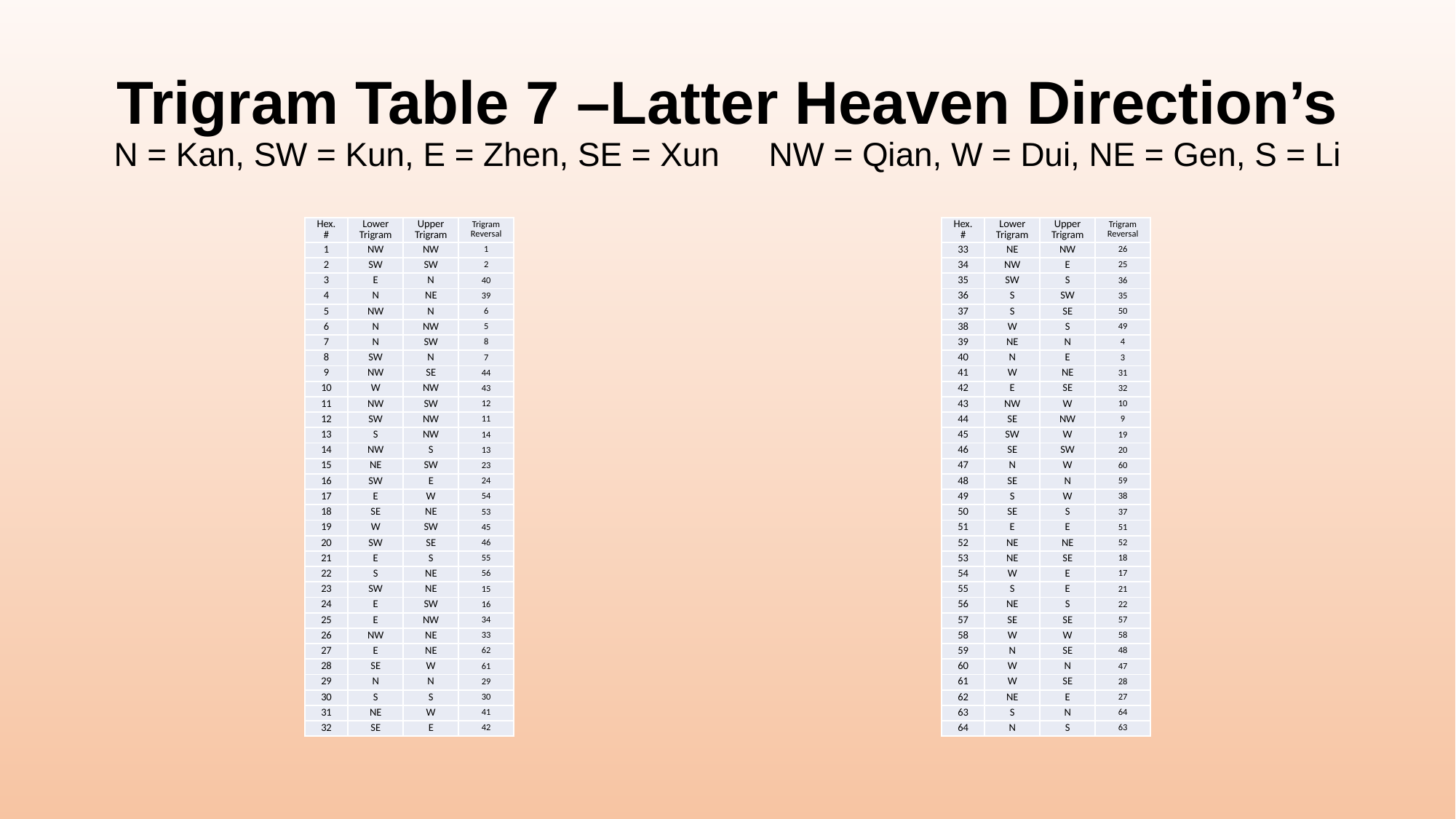

# Trigram Table 7 –Latter Heaven Direction’s N = Kan, SW = Kun, E = Zhen, SE = Xun	NW = Qian, W = Dui, NE = Gen, S = Li
| Hex. # | Lower Trigram | Upper Trigram | Trigram Reversal |
| --- | --- | --- | --- |
| 1 | NW | NW | 1 |
| 2 | SW | SW | 2 |
| 3 | E | N | 40 |
| 4 | N | NE | 39 |
| 5 | NW | N | 6 |
| 6 | N | NW | 5 |
| 7 | N | SW | 8 |
| 8 | SW | N | 7 |
| 9 | NW | SE | 44 |
| 10 | W | NW | 43 |
| 11 | NW | SW | 12 |
| 12 | SW | NW | 11 |
| 13 | S | NW | 14 |
| 14 | NW | S | 13 |
| 15 | NE | SW | 23 |
| 16 | SW | E | 24 |
| 17 | E | W | 54 |
| 18 | SE | NE | 53 |
| 19 | W | SW | 45 |
| 20 | SW | SE | 46 |
| 21 | E | S | 55 |
| 22 | S | NE | 56 |
| 23 | SW | NE | 15 |
| 24 | E | SW | 16 |
| 25 | E | NW | 34 |
| 26 | NW | NE | 33 |
| 27 | E | NE | 62 |
| 28 | SE | W | 61 |
| 29 | N | N | 29 |
| 30 | S | S | 30 |
| 31 | NE | W | 41 |
| 32 | SE | E | 42 |
| Hex. # | Lower Trigram | Upper Trigram | Trigram Reversal |
| --- | --- | --- | --- |
| 33 | NE | NW | 26 |
| 34 | NW | E | 25 |
| 35 | SW | S | 36 |
| 36 | S | SW | 35 |
| 37 | S | SE | 50 |
| 38 | W | S | 49 |
| 39 | NE | N | 4 |
| 40 | N | E | 3 |
| 41 | W | NE | 31 |
| 42 | E | SE | 32 |
| 43 | NW | W | 10 |
| 44 | SE | NW | 9 |
| 45 | SW | W | 19 |
| 46 | SE | SW | 20 |
| 47 | N | W | 60 |
| 48 | SE | N | 59 |
| 49 | S | W | 38 |
| 50 | SE | S | 37 |
| 51 | E | E | 51 |
| 52 | NE | NE | 52 |
| 53 | NE | SE | 18 |
| 54 | W | E | 17 |
| 55 | S | E | 21 |
| 56 | NE | S | 22 |
| 57 | SE | SE | 57 |
| 58 | W | W | 58 |
| 59 | N | SE | 48 |
| 60 | W | N | 47 |
| 61 | W | SE | 28 |
| 62 | NE | E | 27 |
| 63 | S | N | 64 |
| 64 | N | S | 63 |